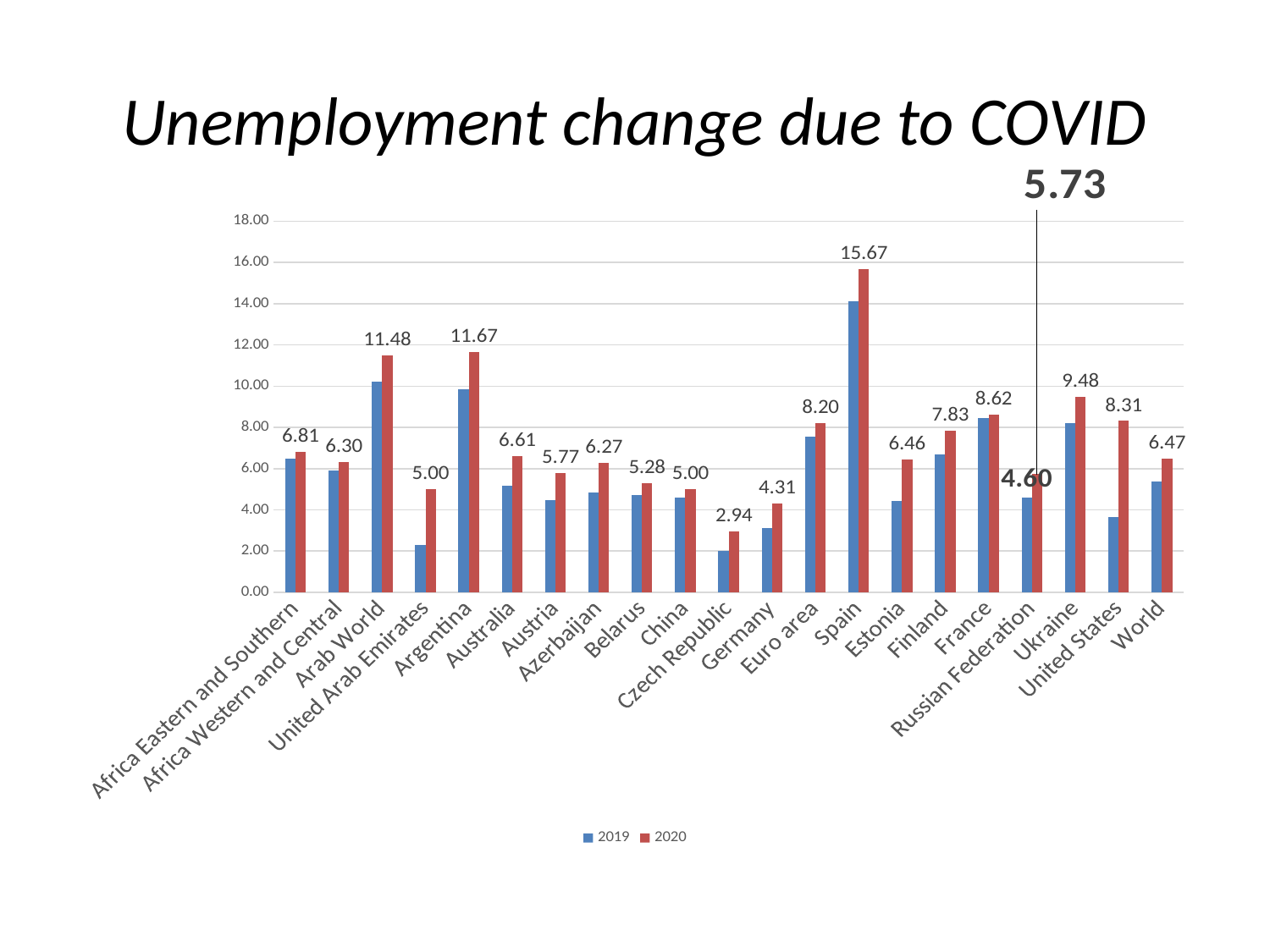

# Unemployment change due to COVID

### Chart

| Category | 2019 | 2020 |
|---|---|---|
| Africa Eastern and Southern | 6.472269289552432 | 6.814176699851466 |
| Africa Western and Central | 5.9289261629305265 | 6.300104720596804 |
| Arab World | 10.207222578477229 | 11.481565055977962 |
| United Arab Emirates | 2.28 | 5.0 |
| Argentina | 9.84 | 11.67 |
| Australia | 5.16 | 6.61 |
| Austria | 4.49 | 5.77 |
| Azerbaijan | 4.84 | 6.27 |
| Belarus | 4.71 | 5.28 |
| China | 4.6 | 5.0 |
| Czech Republic | 2.01 | 2.94 |
| Germany | 3.14 | 4.31 |
| Euro area | 7.55229856799245 | 8.203256027644017 |
| Spain | 14.1 | 15.67 |
| Estonia | 4.45 | 6.46 |
| Finland | 6.7 | 7.83 |
| France | 8.44 | 8.62 |
| Russian Federation | 4.6 | 5.73 |
| Ukraine | 8.19 | 9.48 |
| United States | 3.67 | 8.31 |
| World | 5.372569334319517 | 6.471280856050657 |